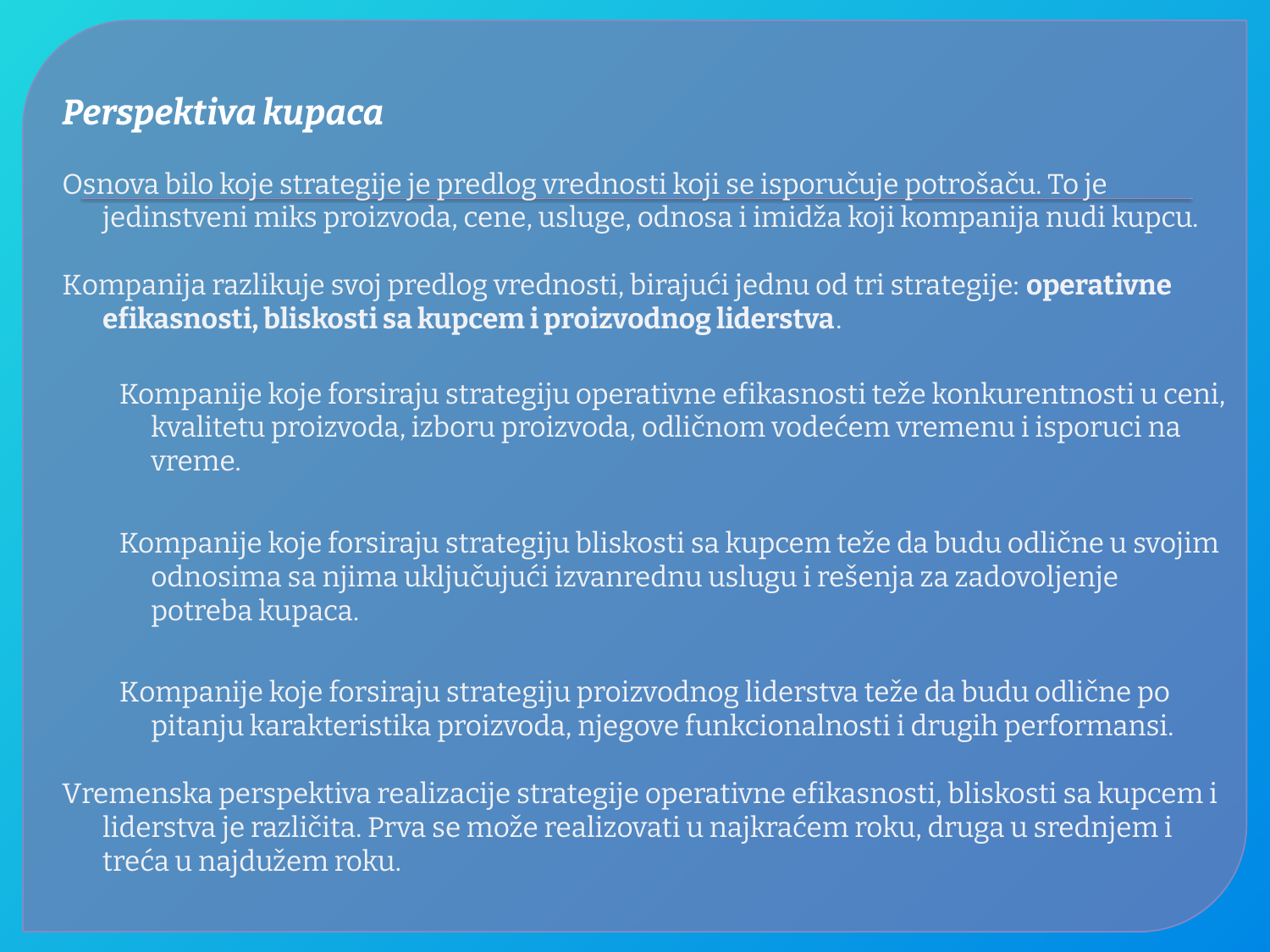

Perspektiva kupaca

Osnova bilo koje strategije je predlog vrednosti koji se isporučuje potrošaču. To je jedinstveni miks proizvoda, cene, usluge, odnosa i imidža koji kompanija nudi kupcu.

Kompanija razlikuje svoj predlog vrednosti, birajući jednu od tri strategije: operativne efikasnosti, bliskosti sa kupcem i proizvodnog liderstva.

Kompanije koje forsiraju strategiju operativne efikasnosti teže konkurentnosti u ceni, kvalitetu proizvoda, izboru proizvoda, odličnom vodećem vremenu i isporuci na vreme.

Kompanije koje forsiraju strategiju bliskosti sa kupcem teže da budu odlične u svojim odnosima sa njima uključujući izvanrednu uslugu i rešenja za zadovoljenje potreba kupaca.

Kompanije koje forsiraju strategiju proizvodnog liderstva teže da budu odlične po pitanju karakteristika proizvoda, njegove funkcionalnosti i drugih performansi.

Vremenska perspektiva realizacije strategije operativne efikasnosti, bliskosti sa kupcem i liderstva je različita. Prva se može realizovati u najkraćem roku, druga u srednjem i treća u najdužem roku.